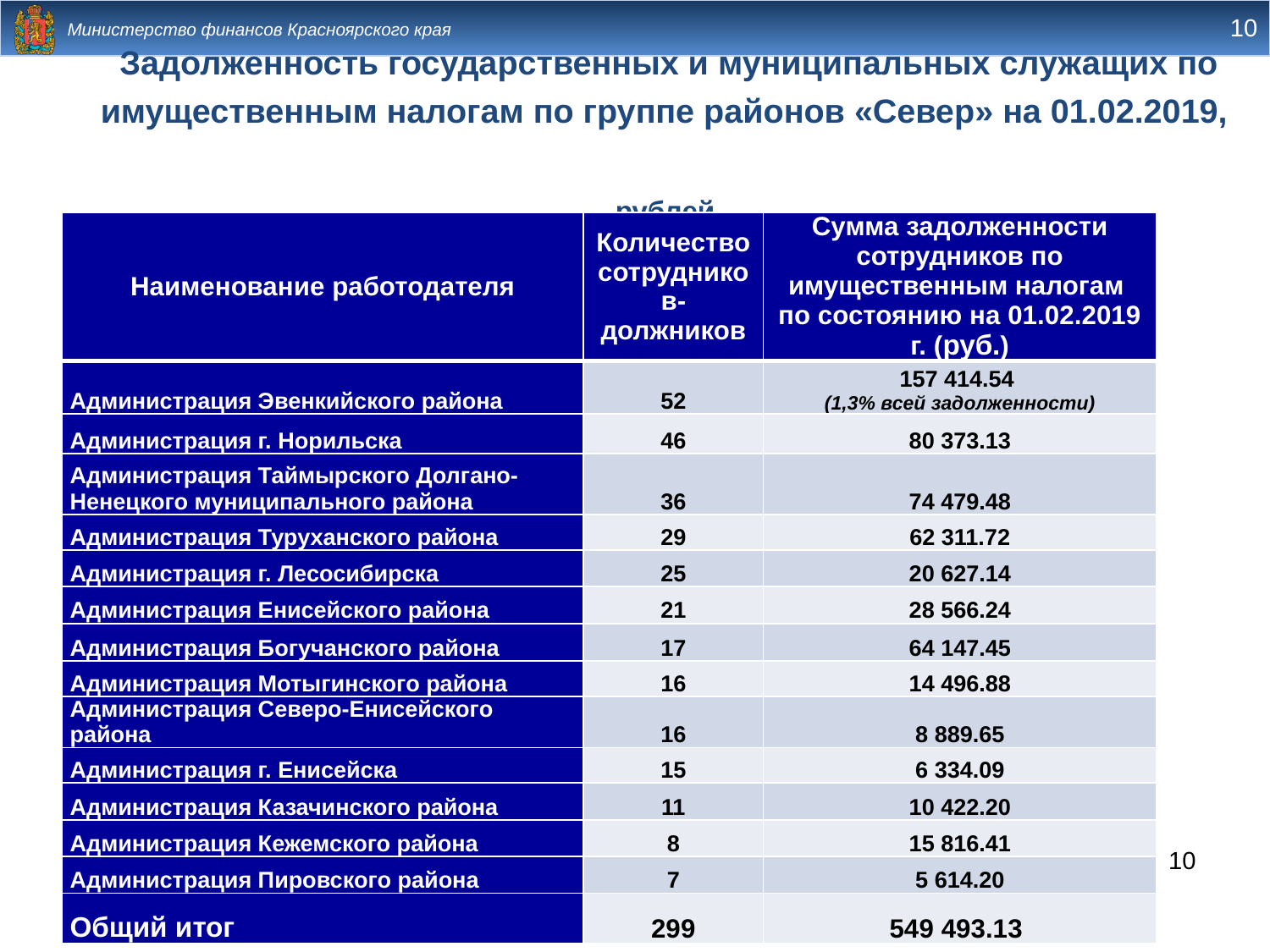

# Задолженность государственных и муниципальных служащих по имущественным налогам по группе районов «Север» на 01.02.2019, рублей
| Наименование работодателя | Количество сотрудников-должников | Сумма задолженности сотрудников по имущественным налогам по состоянию на 01.02.2019 г. (руб.) |
| --- | --- | --- |
| Администрация Эвенкийского района | 52 | 157 414.54 (1,3% всей задолженности) |
| Администрация г. Норильска | 46 | 80 373.13 |
| Администрация Таймырского Долгано-Ненецкого муниципального района | 36 | 74 479.48 |
| Администрация Туруханского района | 29 | 62 311.72 |
| Администрация г. Лесосибирска | 25 | 20 627.14 |
| Администрация Енисейского района | 21 | 28 566.24 |
| Администрация Богучанского района | 17 | 64 147.45 |
| Администрация Мотыгинского района | 16 | 14 496.88 |
| Администрация Северо-Енисейского района | 16 | 8 889.65 |
| Администрация г. Енисейска | 15 | 6 334.09 |
| Администрация Казачинского района | 11 | 10 422.20 |
| Администрация Кежемского района | 8 | 15 816.41 |
| Администрация Пировского района | 7 | 5 614.20 |
| Общий итог | 299 | 549 493.13 |
10